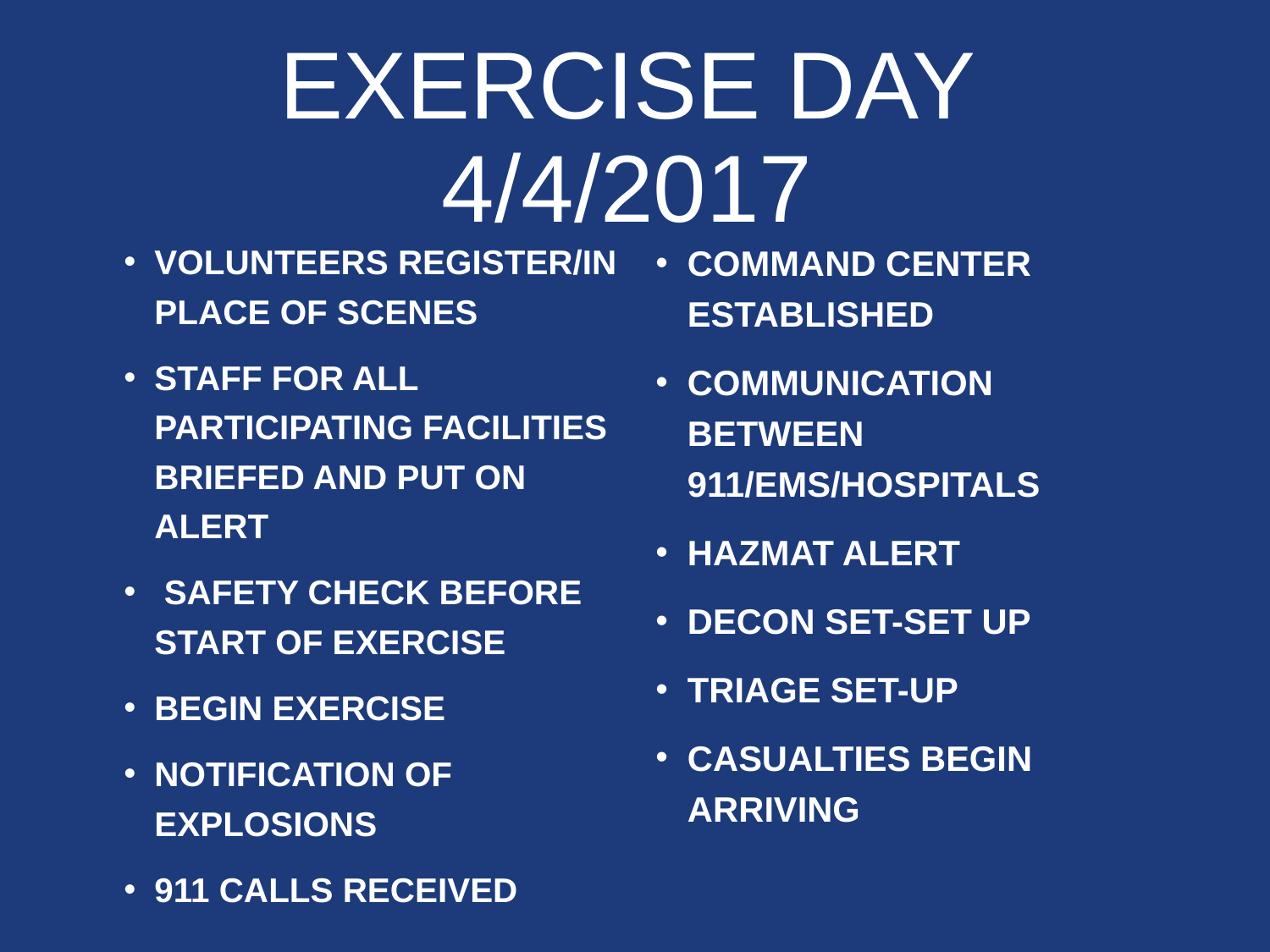

# Exercise Day 4/4/2017
Volunteers Register/In place of scenes
Staff for all participating facilities briefed and put on alert
 Safety Check before  start of exercise
Begin Exercise
Notification of explosions
911 calls received
Command Center established
Communication between 911/Ems/Hospitals
HazMat Alert
Decon set-set up
Triage set-up
Casualties begin arriving